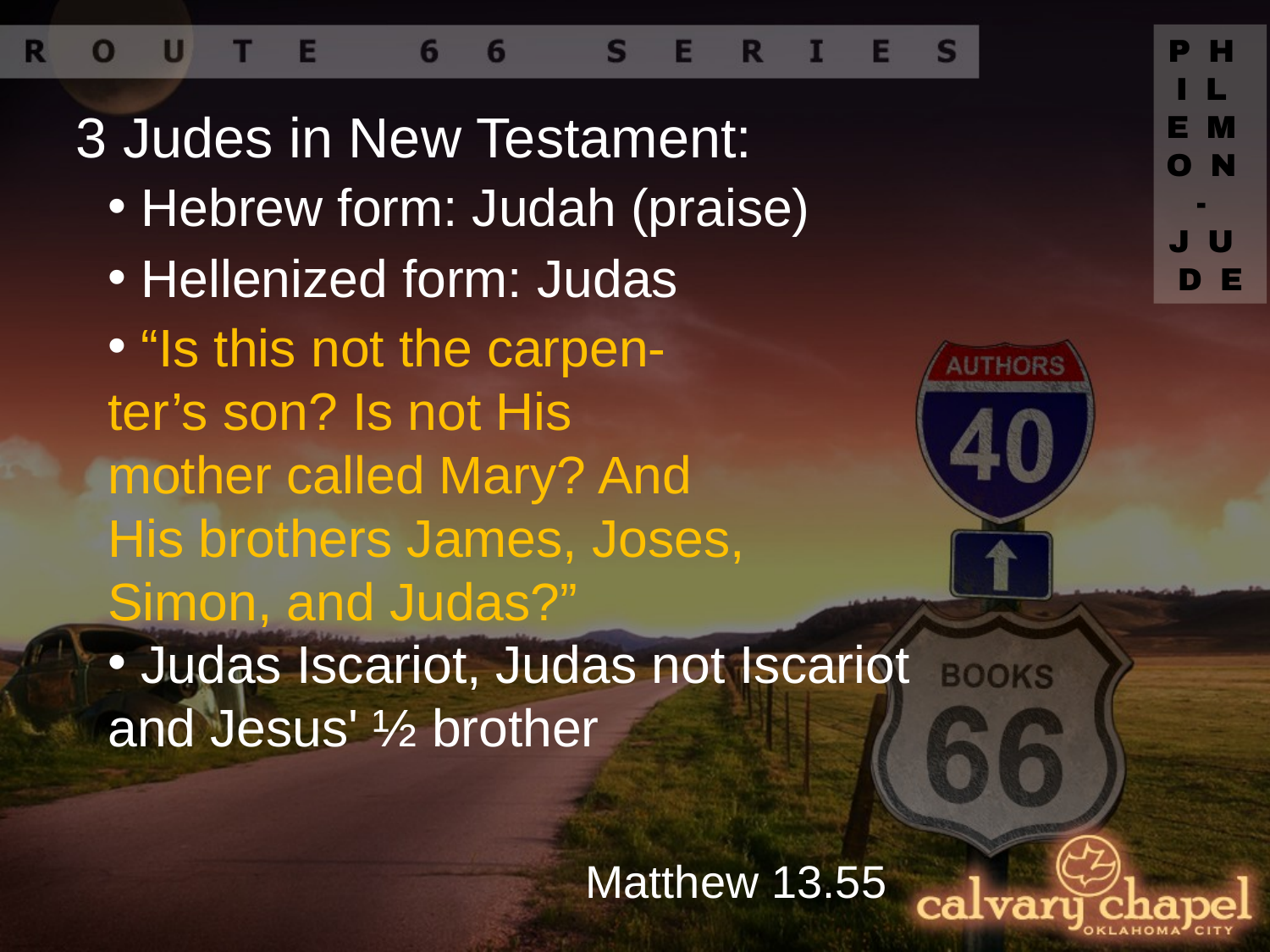

PHILEMON - JUDE
3 Judes in New Testament:
 Hebrew form: Judah (praise)
 Hellenized form: Judas
 “Is this not the carpen-
ter’s son? Is not His
mother called Mary? And
His brothers James, Joses,
Simon, and Judas?”
 Judas Iscariot, Judas not Iscariot and Jesus' ½ brother
Matthew 13.55